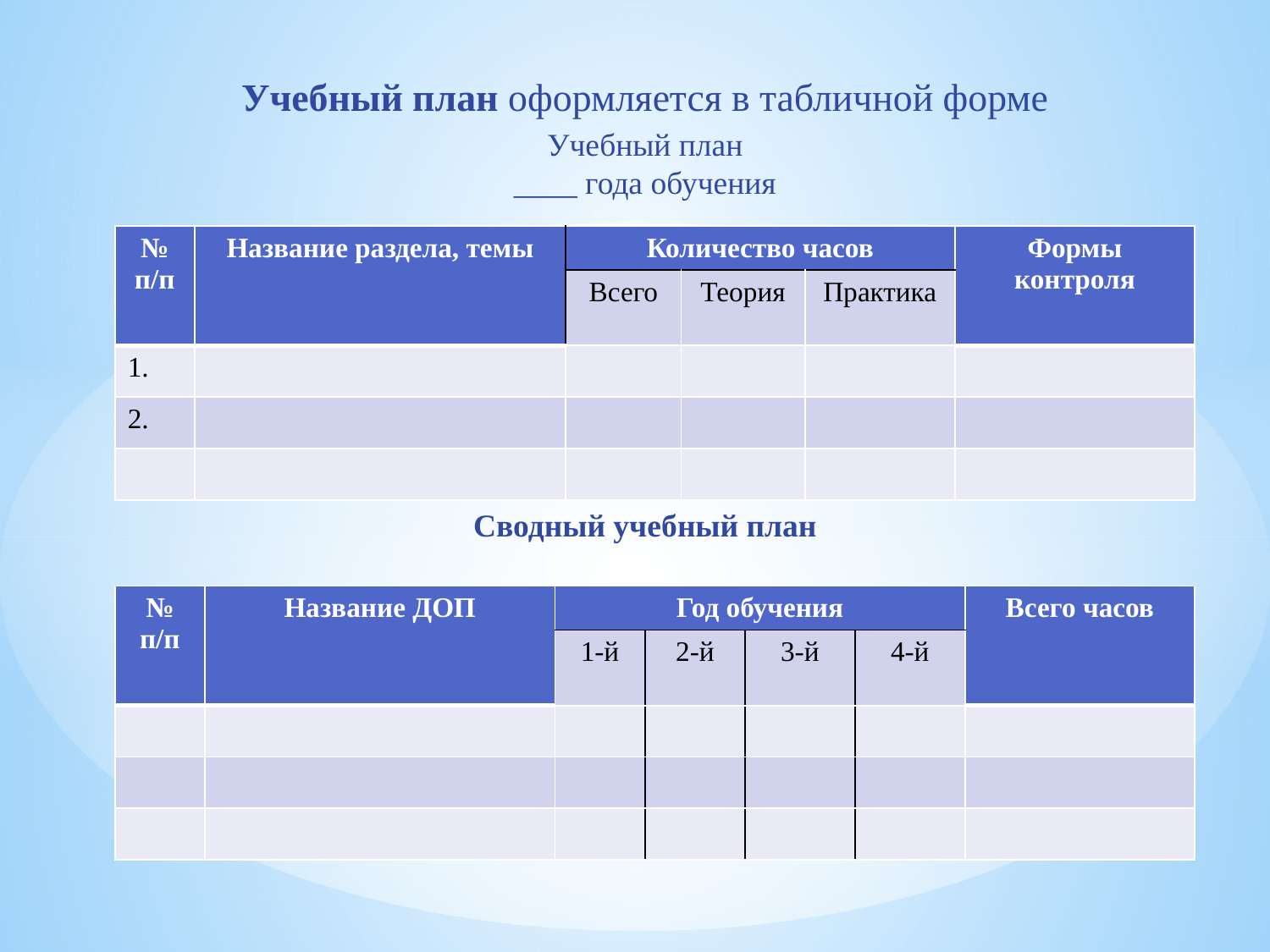

Учебный план оформляется в табличной форме
Учебный план
____ года обучения

Сводный учебный план

| № п/п | Название раздела, темы | Количество часов |  |  | Формы контроля |
| --- | --- | --- | --- | --- | --- |
|  |  | Всего | Теория | Практика |  |
| 1. |  |  |  |  |  |
| 2. |  |  |  |  |  |
|  |  |  |  |  |  |
| № п/п | Название ДОП | Год обучения |  |  |  | Всего часов |
| --- | --- | --- | --- | --- | --- | --- |
|  |  | 1-й | 2-й | 3-й | 4-й |  |
|  |  |  |  |  |  |  |
|  |  |  |  |  |  |  |
|  |  |  |  |  |  |  |